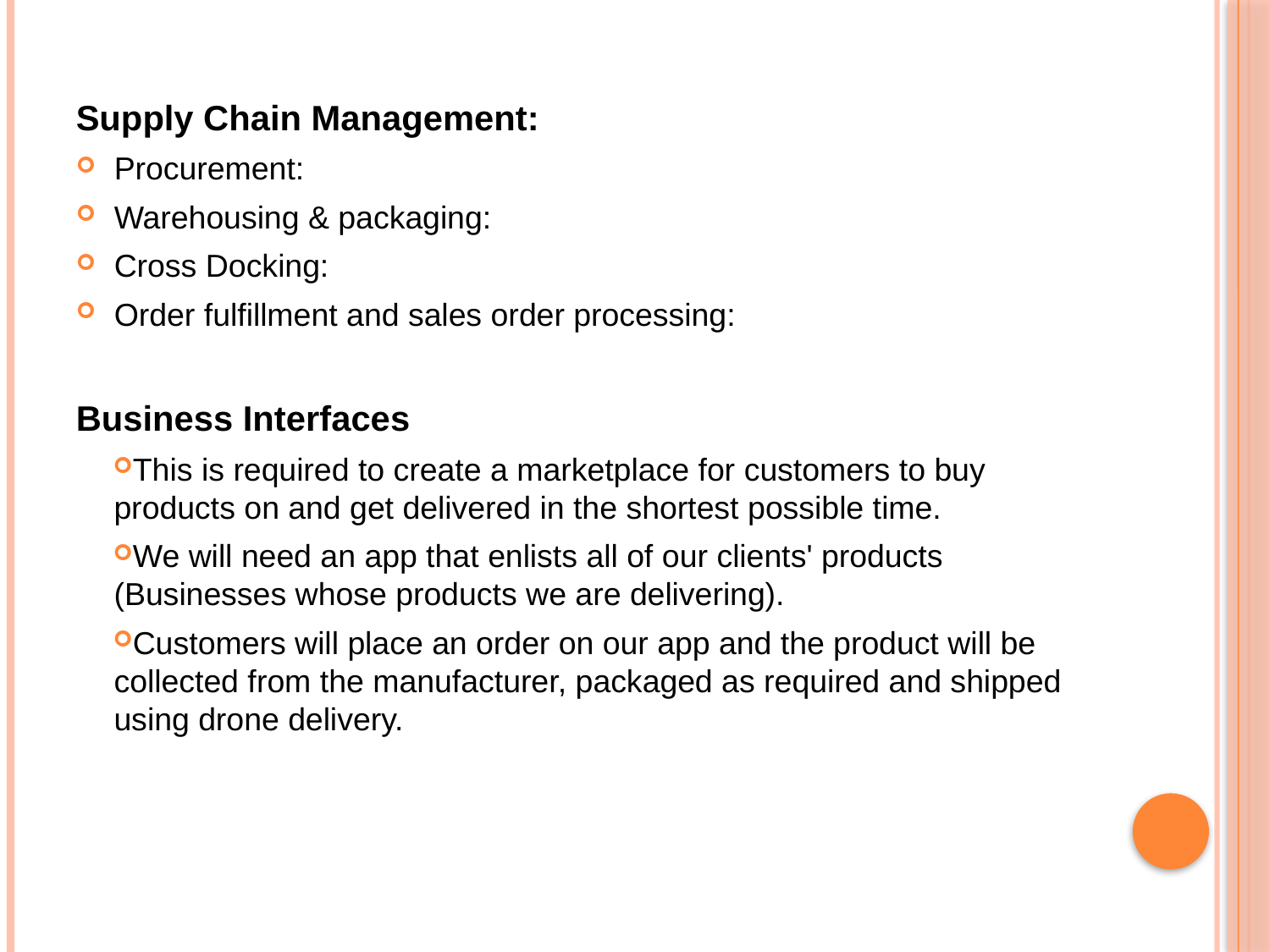

#
Supply Chain Management:
Procurement:
Warehousing & packaging:
Cross Docking:
Order fulfillment and sales order processing:

Business Interfaces
This is required to create a marketplace for customers to buy products on and get delivered in the shortest possible time.
We will need an app that enlists all of our clients' products (Businesses whose products we are delivering).
Customers will place an order on our app and the product will be collected from the manufacturer, packaged as required and shipped using drone delivery.